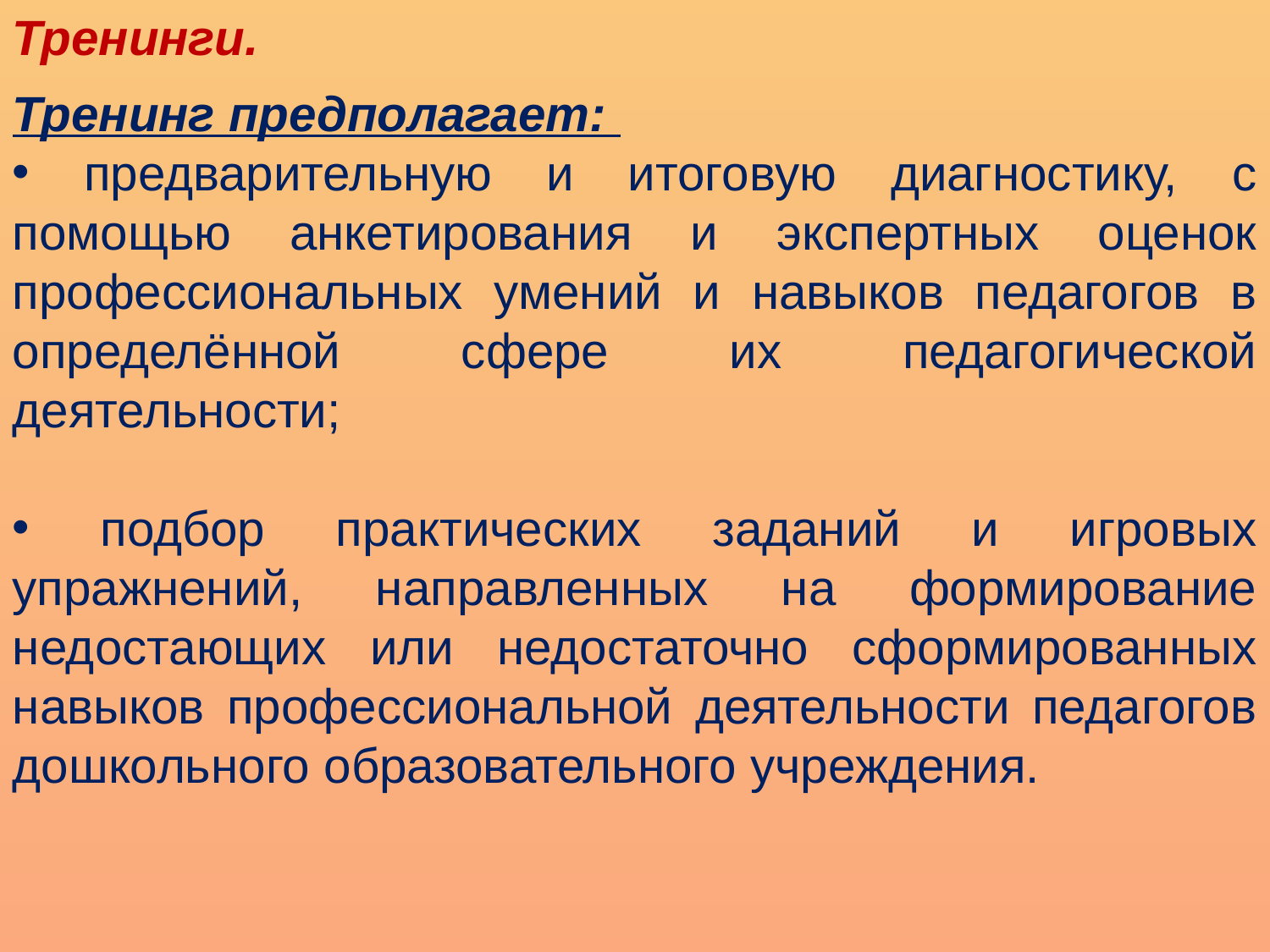

Тренинги.

Тренинг предполагает:
 предварительную и итоговую диагностику, с помощью анкетирования и экспертных оценок профессиональных умений и навыков педагогов в определённой сфере их педагогической деятельности;

 подбор практических заданий и игровых упражнений, направленных на формирование недостающих или недостаточно сформированных навыков профессиональной деятельности педагогов дошкольного образовательного учреждения.